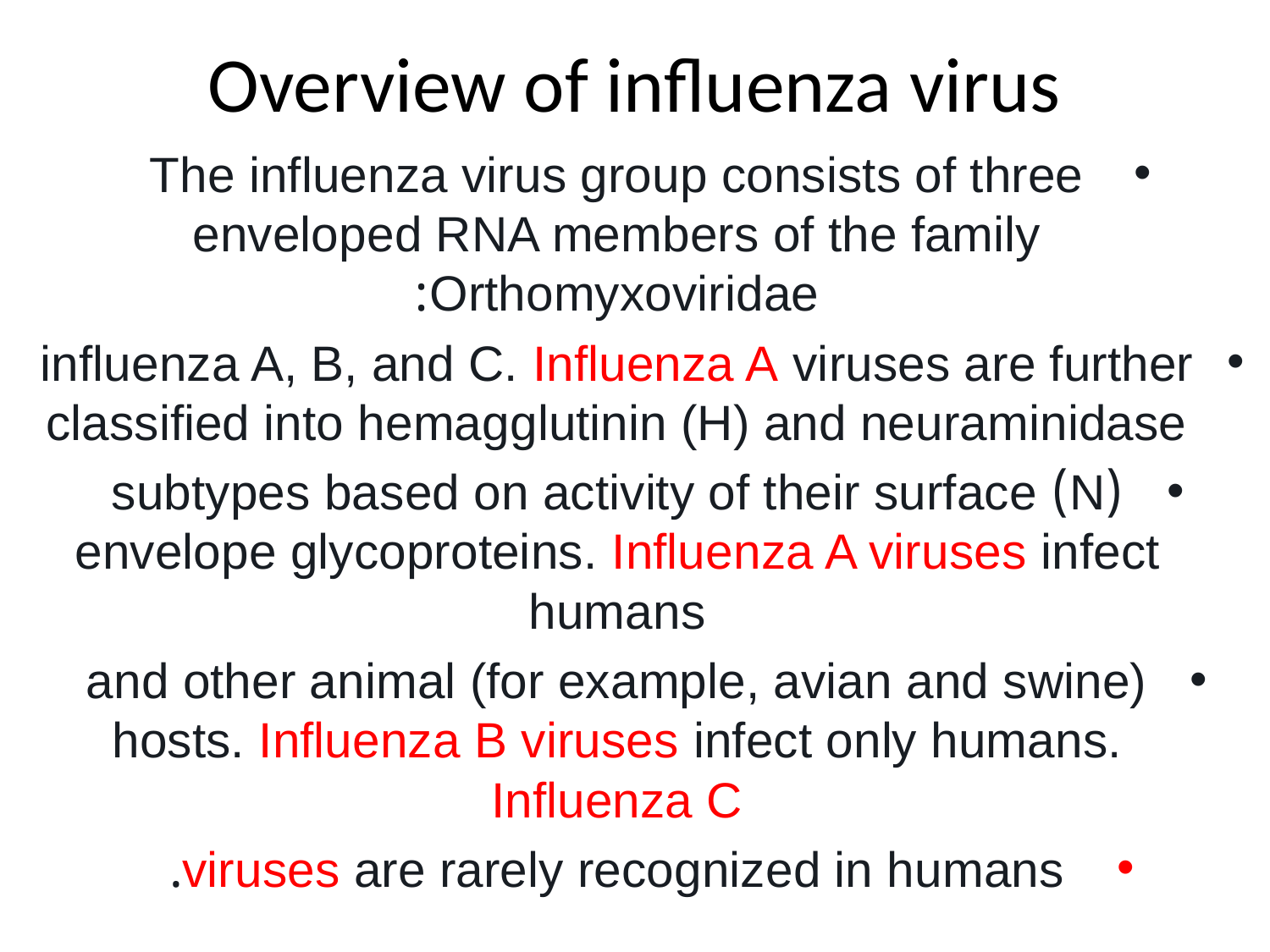

# Overview of influenza virus
The influenza virus group consists of three enveloped RNA members of the family Orthomyxoviridae:
influenza A, B, and C. Influenza A viruses are further classified into hemagglutinin (H) and neuraminidase
(N) subtypes based on activity of their surface envelope glycoproteins. Influenza A viruses infect humans
and other animal (for example, avian and swine) hosts. Influenza B viruses infect only humans. Influenza C
viruses are rarely recognized in humans.